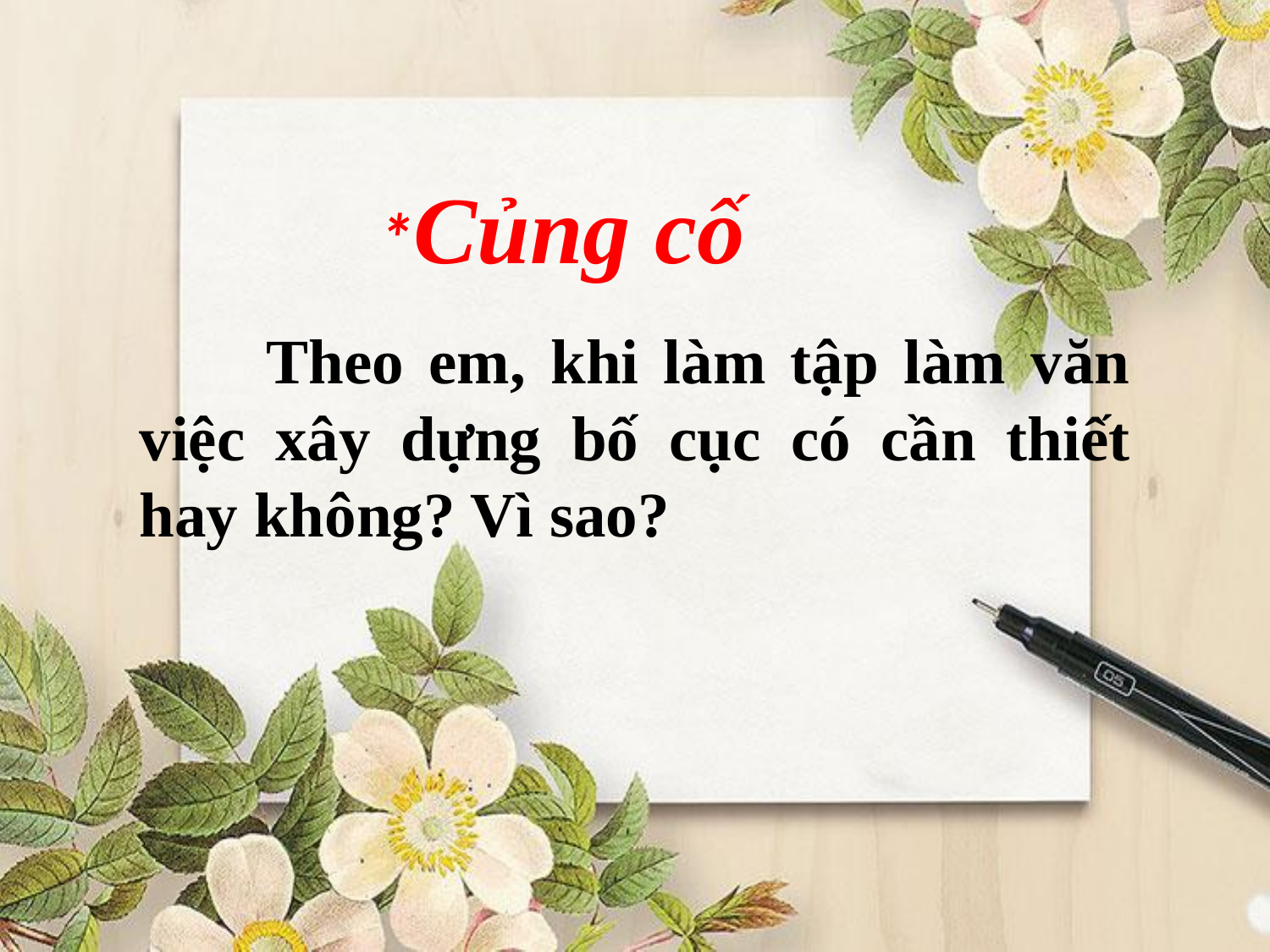

*Củng cố

	Theo em, khi làm tập làm văn việc xây dựng bố cục có cần thiết hay không? Vì sao?